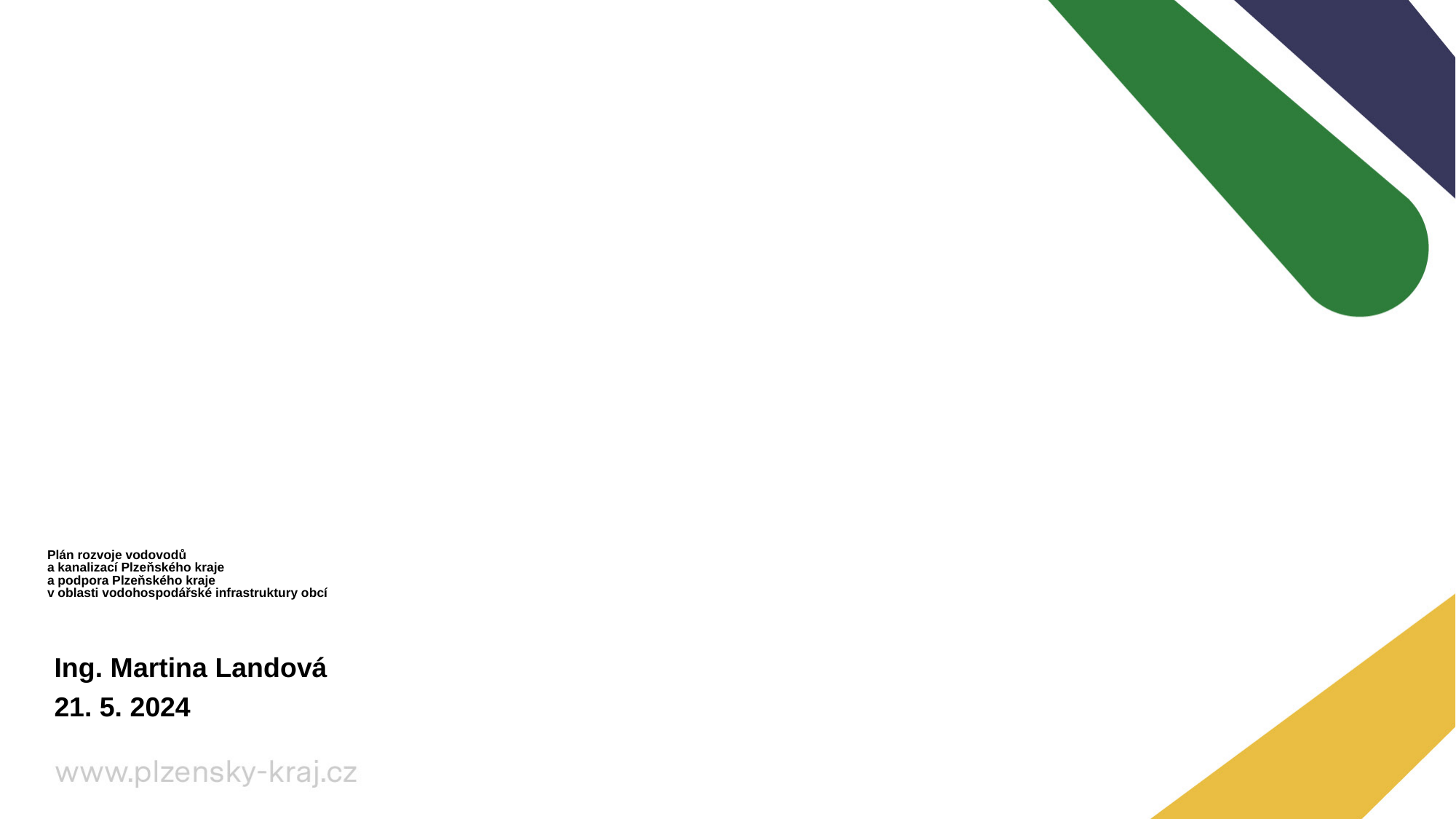

# Plán rozvoje vodovodů a kanalizací Plzeňského kraje a podpora Plzeňského kraje v oblasti vodohospodářské infrastruktury obcí

Ing. Martina Landová
21. 5. 2024